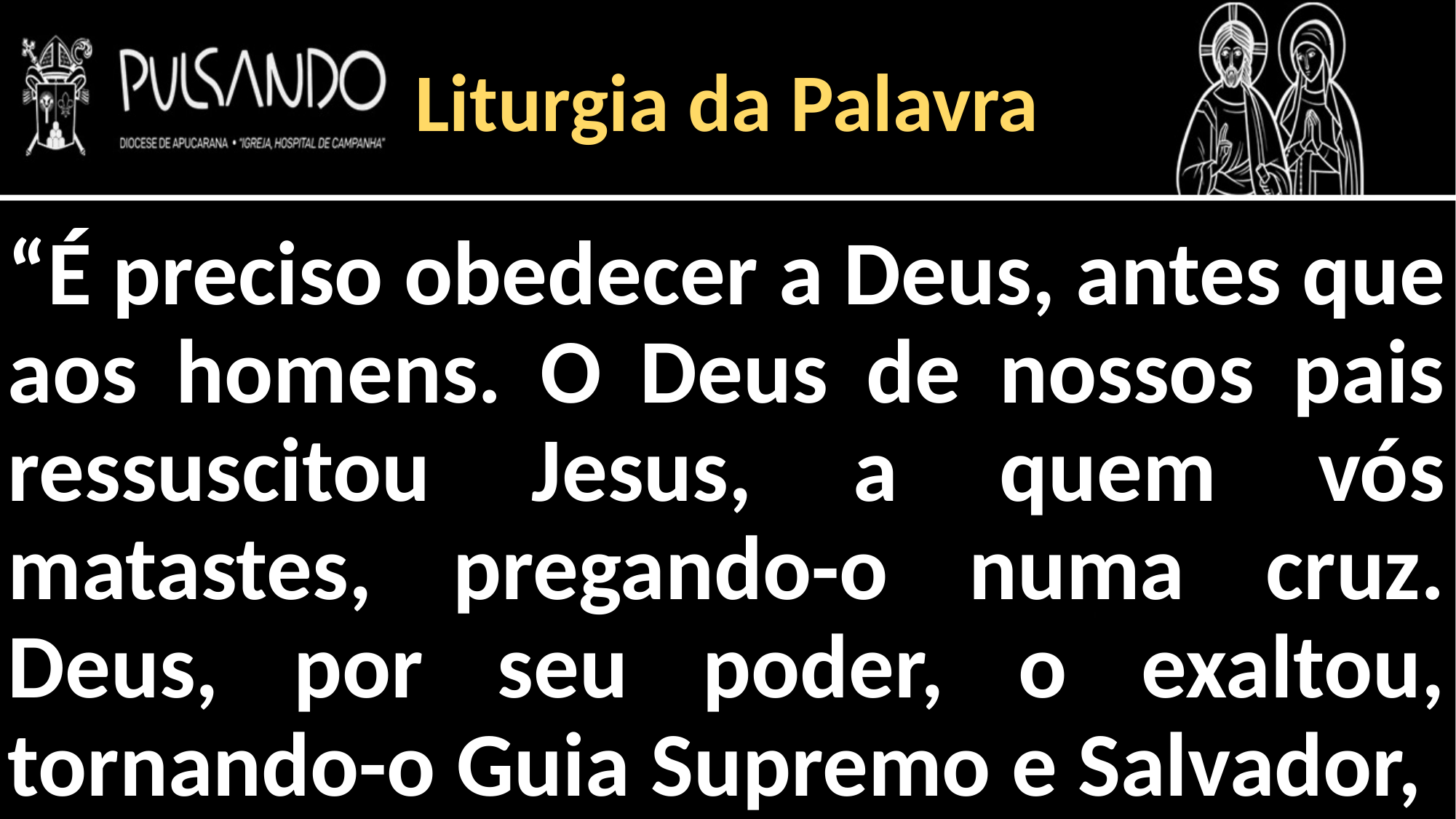

Liturgia da Palavra
“É preciso obedecer a Deus, antes que aos homens. O Deus de nossos pais ressuscitou Jesus, a quem vós matastes, pregando-o numa cruz. Deus, por seu poder, o exaltou, tornando-o Guia Supremo e Salvador,